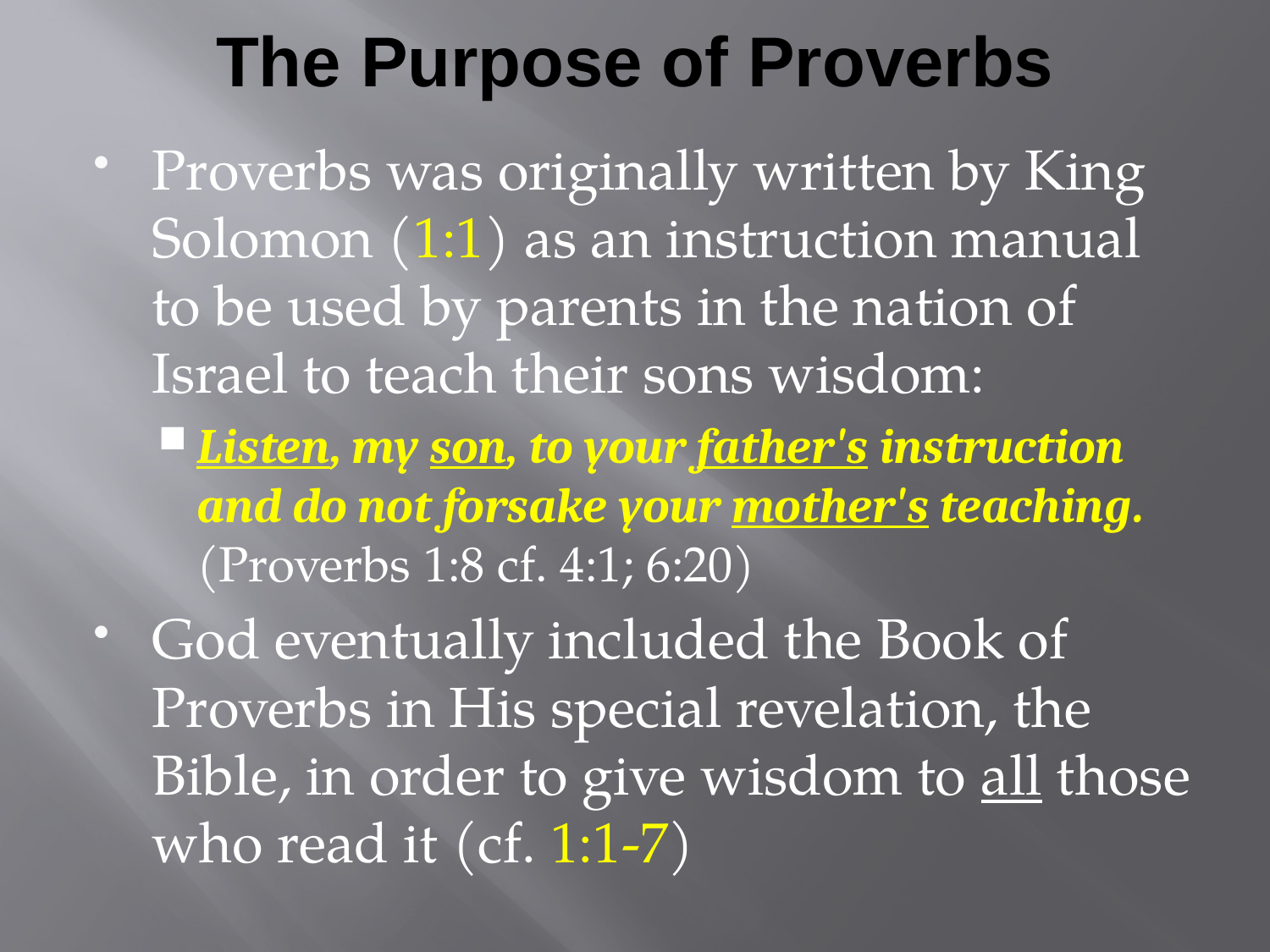

# The Purpose of Proverbs
Proverbs was originally written by King Solomon (1:1) as an instruction manual to be used by parents in the nation of Israel to teach their sons wisdom:
Listen, my son, to your father's instruction and do not forsake your mother's teaching. (Proverbs 1:8 cf. 4:1; 6:20)
God eventually included the Book of Proverbs in His special revelation, the Bible, in order to give wisdom to all those who read it (cf. 1:1-7)